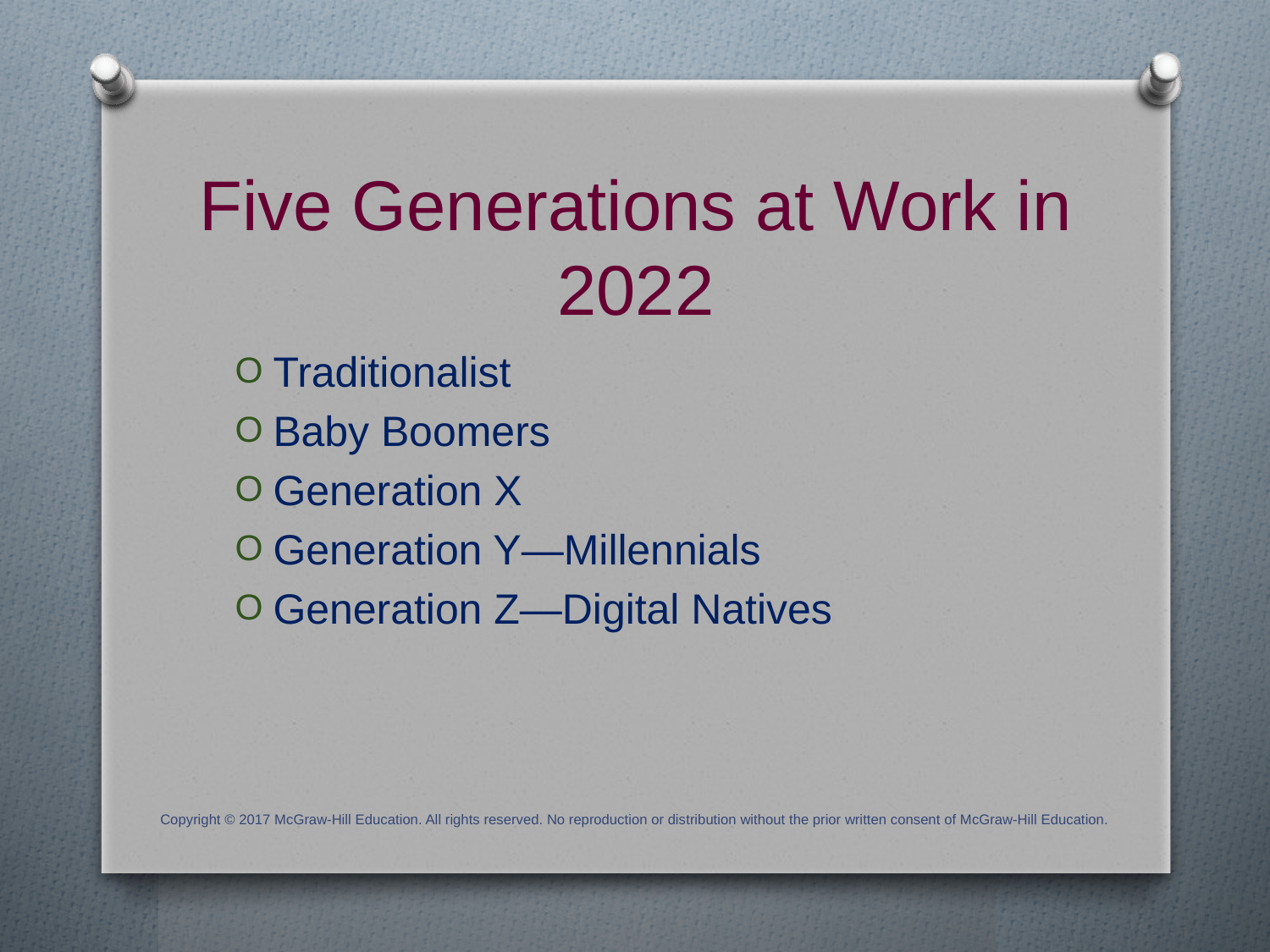

# Five Generations at Work in 2022
Traditionalist
Baby Boomers
Generation X
Generation Y—Millennials
Generation Z—Digital Natives
Copyright © 2017 McGraw-Hill Education. All rights reserved. No reproduction or distribution without the prior written consent of McGraw-Hill Education.